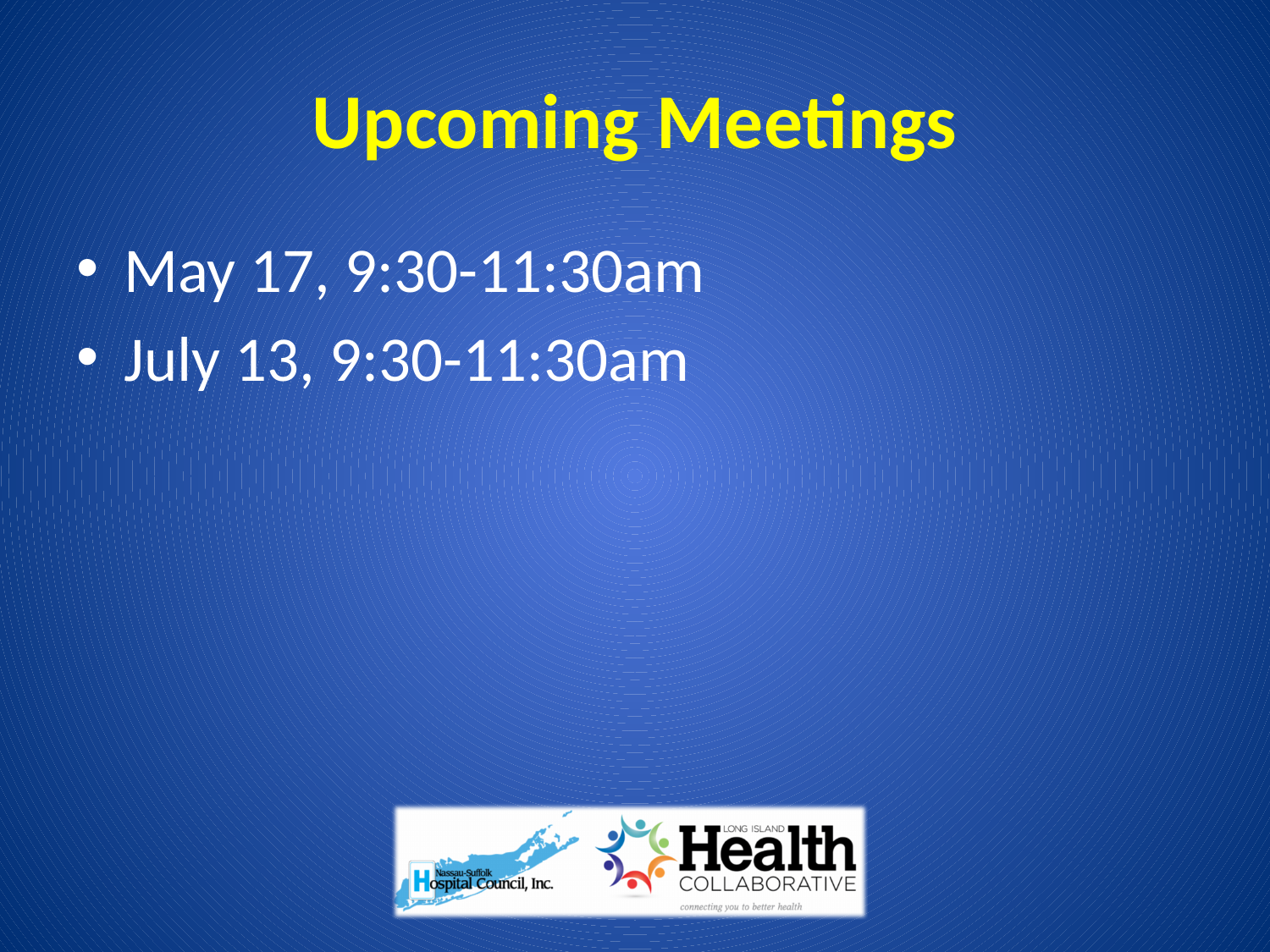

# Upcoming Meetings
May 17, 9:30-11:30am
July 13, 9:30-11:30am